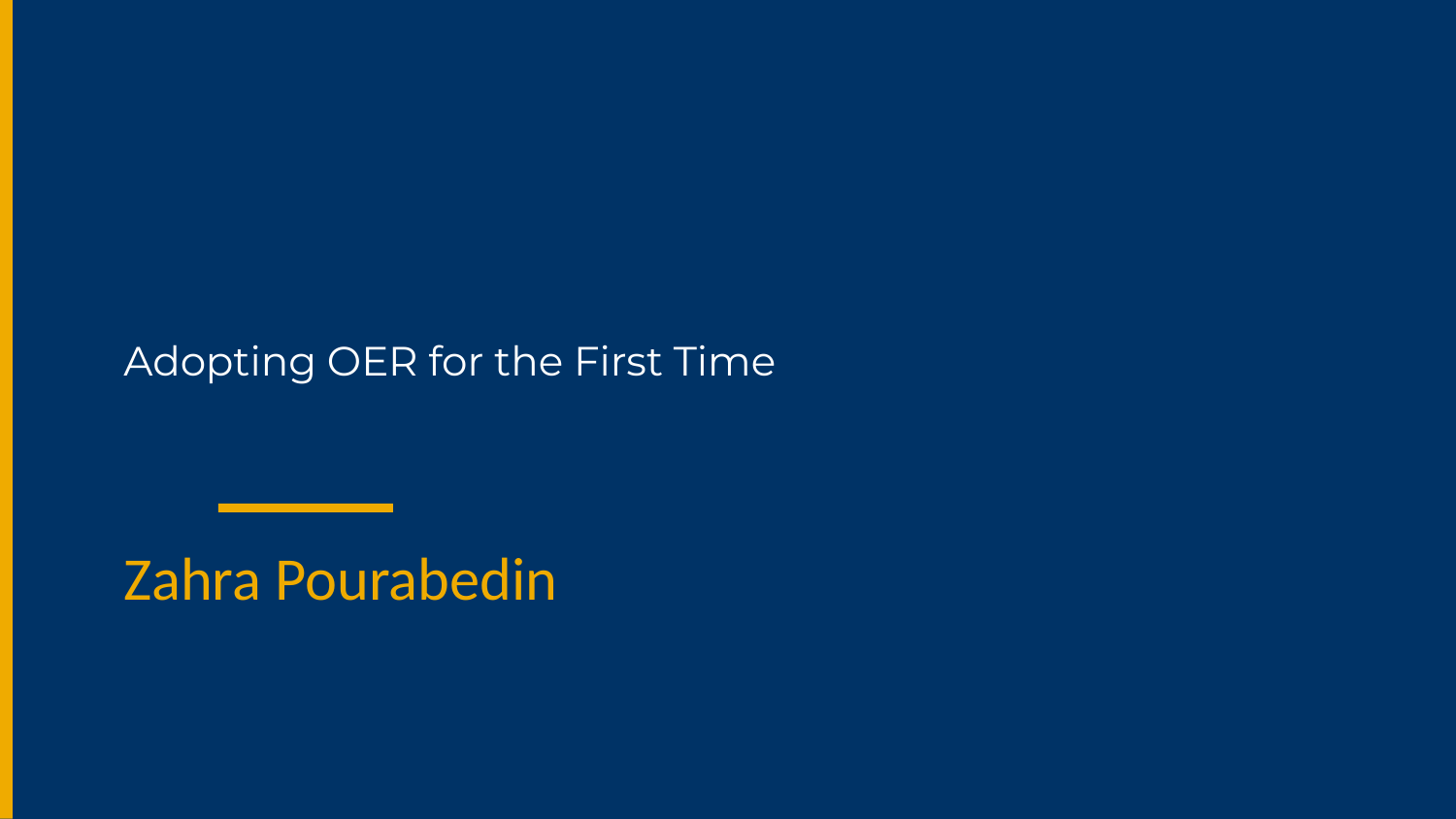

# Adopting OER for the First Time

Zahra Pourabedin